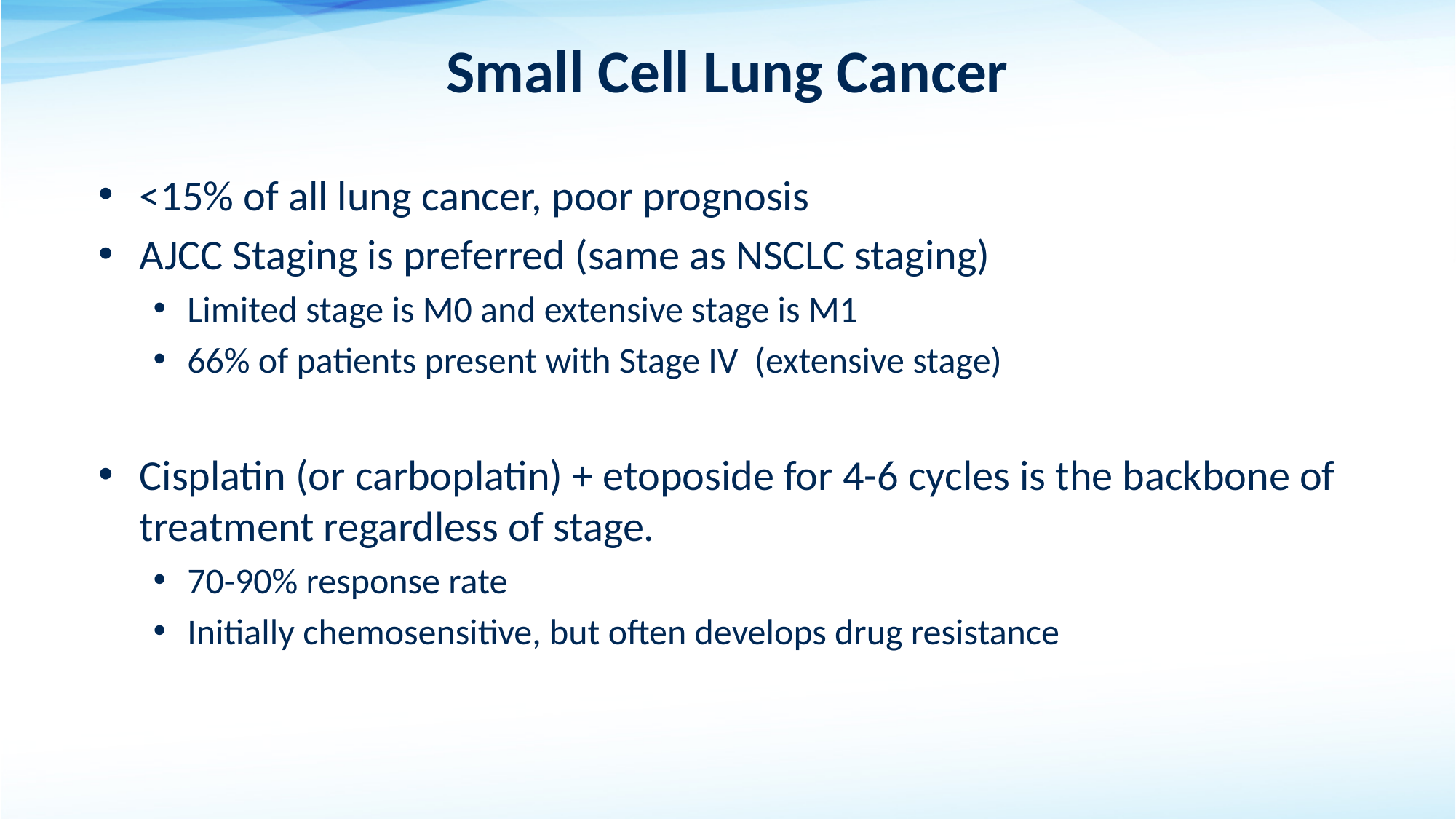

# Small Cell Lung Cancer
<15% of all lung cancer, poor prognosis
AJCC Staging is preferred (same as NSCLC staging)
Limited stage is M0 and extensive stage is M1
66% of patients present with Stage IV  (extensive stage)

Cisplatin (or carboplatin) + etoposide for 4-6 cycles is the backbone of treatment regardless of stage.
70-90% response rate
Initially chemosensitive, but often develops drug resistance